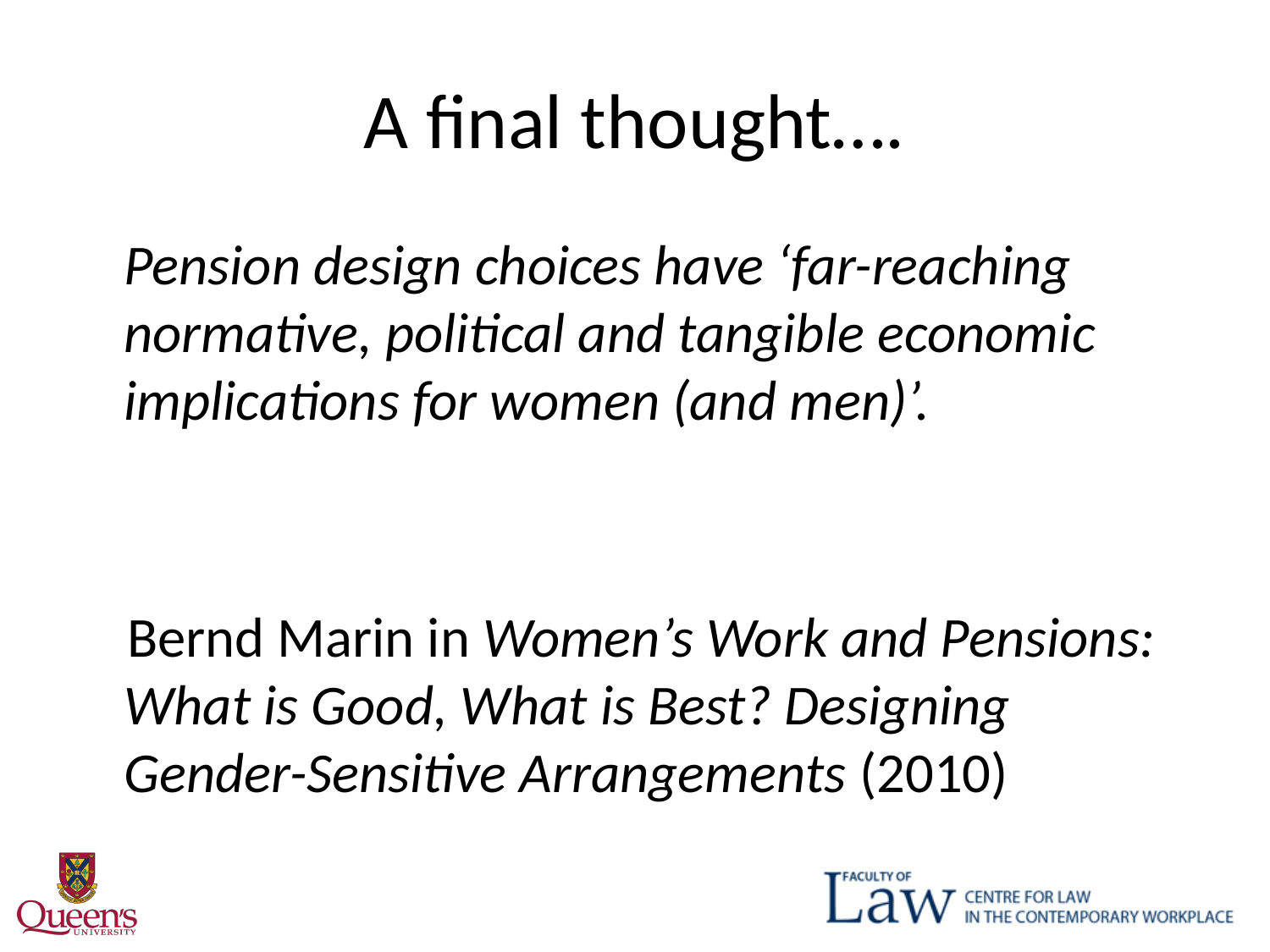

# A final thought….
	Pension design choices have ‘far-reaching normative, political and tangible economic implications for women (and men)’.

    Bernd Marin in Women’s Work and Pensions: What is Good, What is Best? Designing Gender-Sensitive Arrangements (2010)